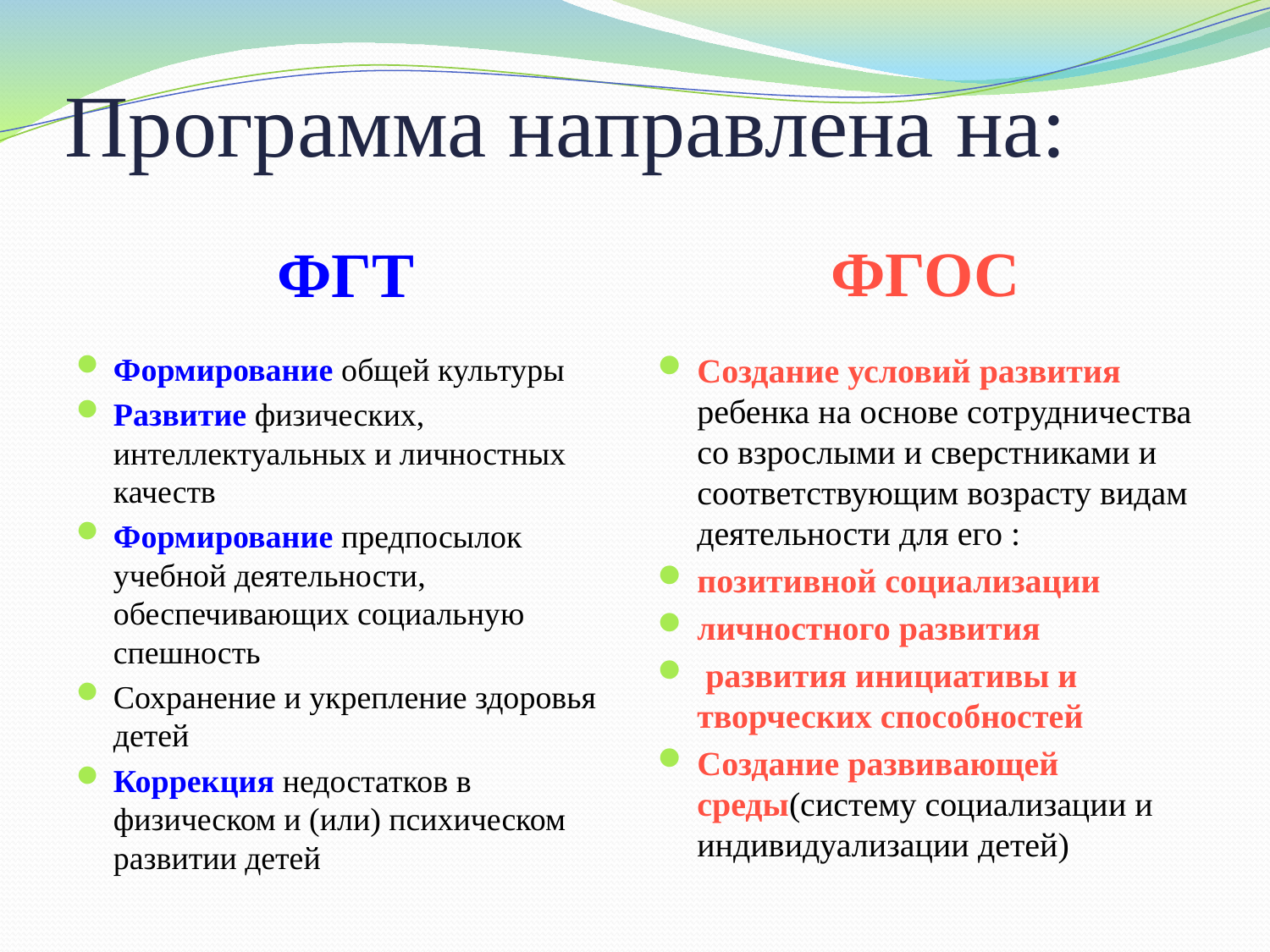

# Программа направлена на:
ФГТ
ФГОС
Формирование общей культуры
Развитие физических, интеллектуальных и личностных качеств
Формирование предпосылок учебной деятельности, обеспечивающих социальную спешность
Сохранение и укрепление здоровья детей
Коррекция недостатков в физическом и (или) психическом развитии детей
Создание условий развития ребенка на основе сотрудничества со взрослыми и сверстниками и соответствующим возрасту видам деятельности для его :
позитивной социализации
личностного развития
 развития инициативы и творческих способностей
Создание развивающей среды(систему социализации и индивидуализации детей)